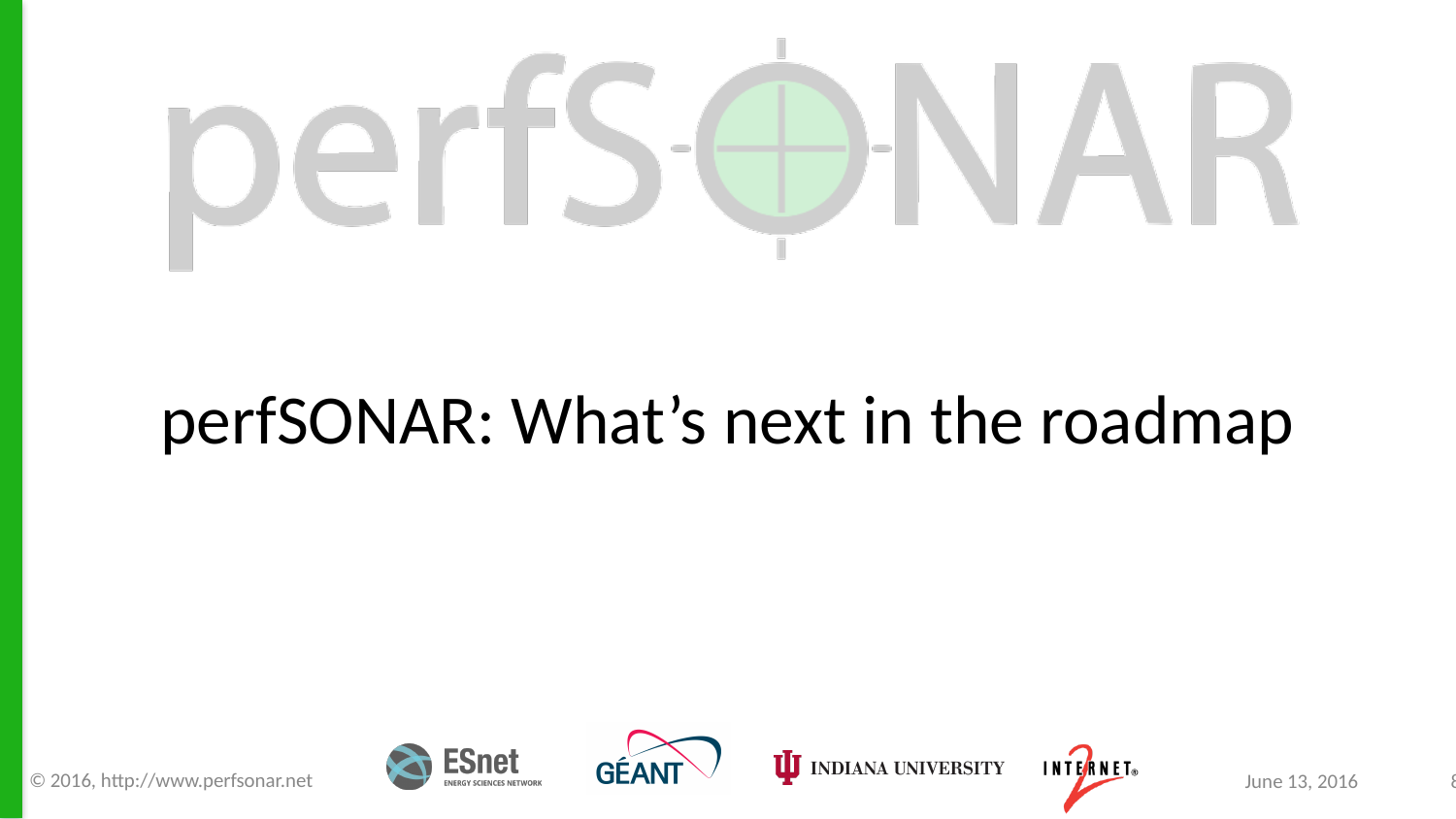

# perfSONAR: What’s next in the roadmap